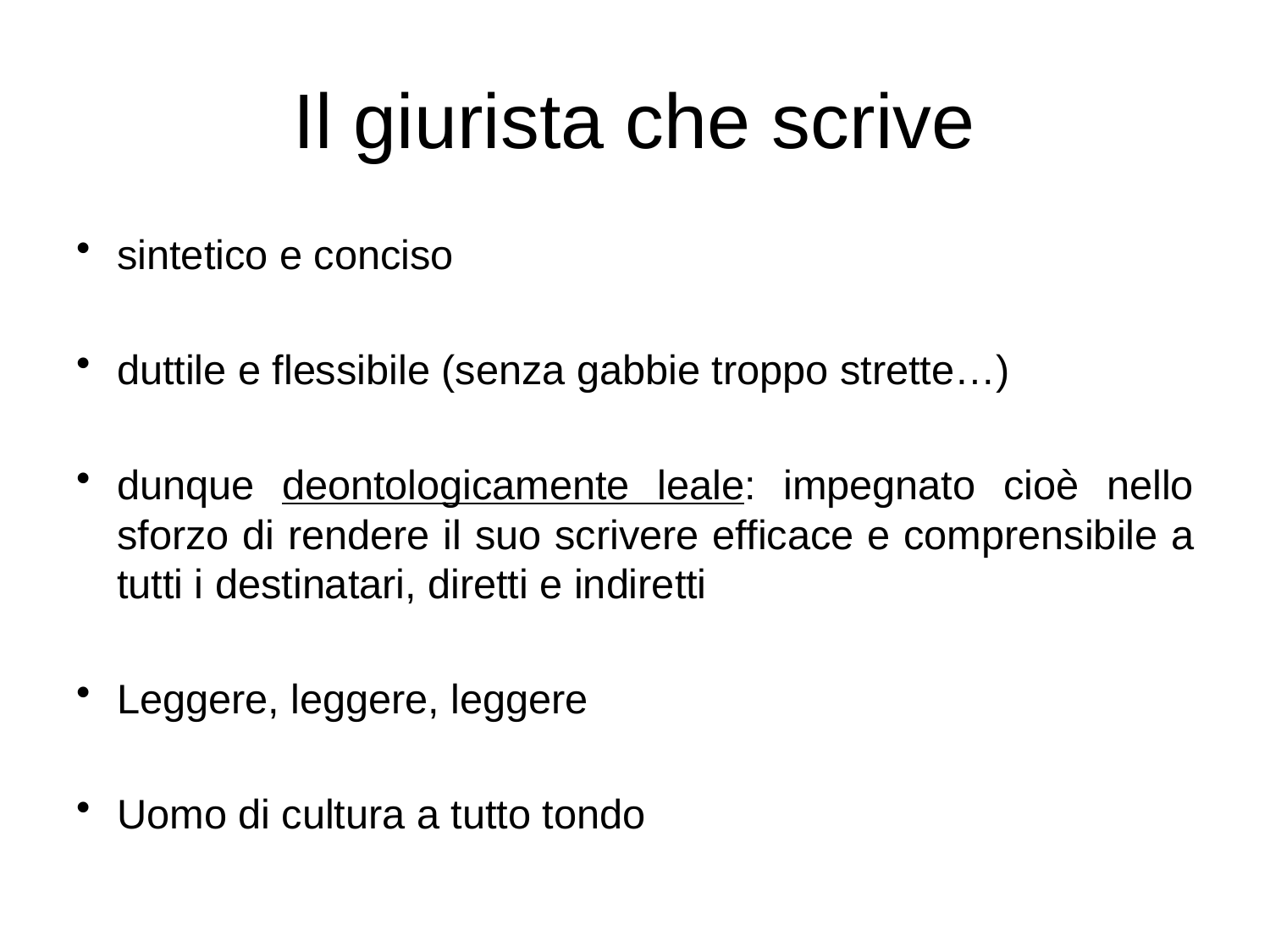

# Il giurista che scrive
sintetico e conciso

duttile e flessibile (senza gabbie troppo strette…)

dunque deontologicamente leale: impegnato cioè nello sforzo di rendere il suo scrivere efficace e comprensibile a tutti i destinatari, diretti e indiretti

Leggere, leggere, leggere

Uomo di cultura a tutto tondo